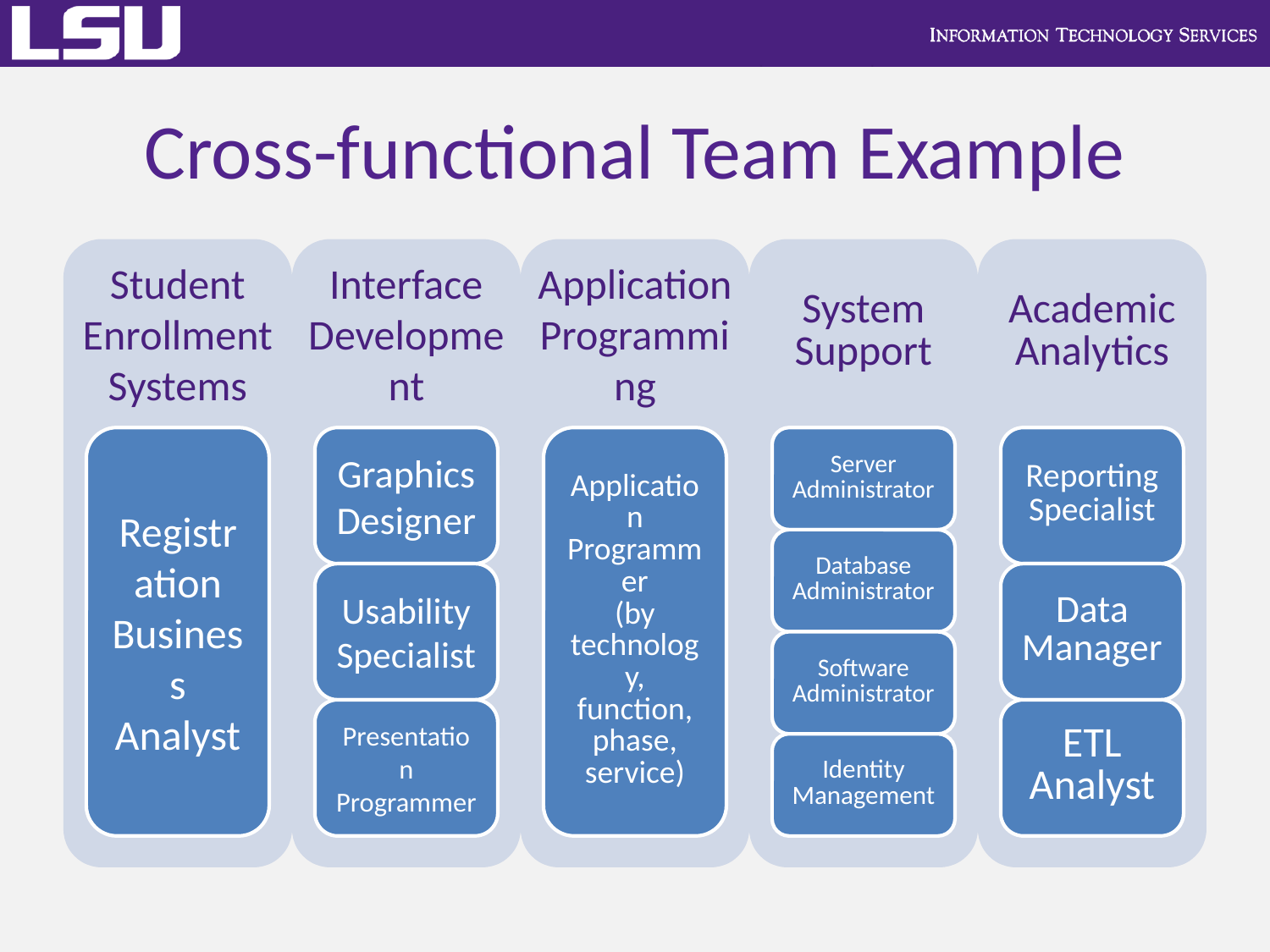

# Cross-functional Team Example
Registration Business Analyst
Graphics Designer
Usability Specialist
Presentation Programmer
Application
Programmer
(by technology,
function,
phase,
service)
System Support
Server Administrator
Database Administrator
Software Administrator
Identity Management
Academic Analytics
Reporting Specialist
Data Manager
ETL Analyst